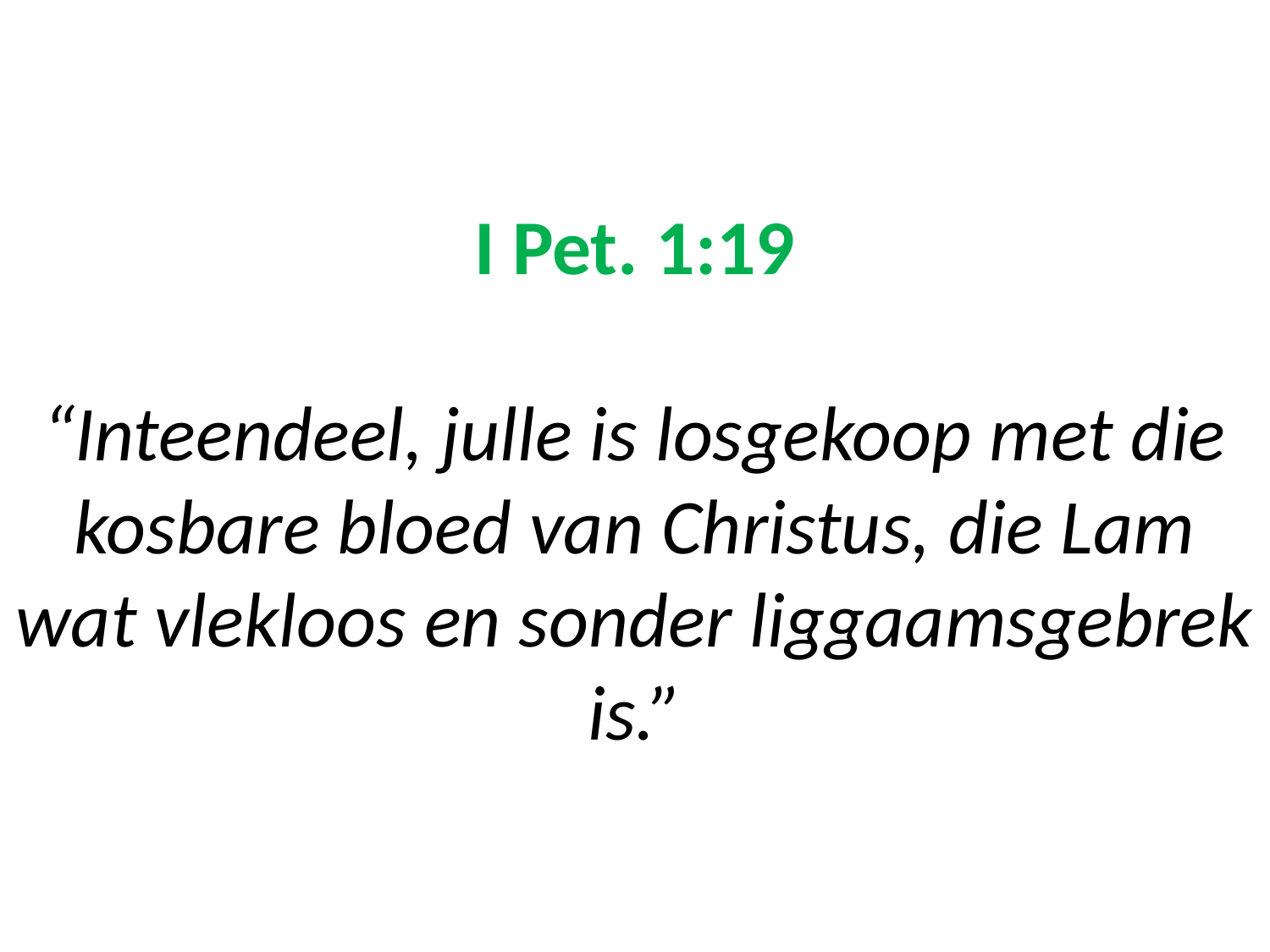

# I Pet. 1:19 “Inteendeel, julle is losgekoop met die kosbare bloed van Christus, die Lam wat vlekloos en sonder liggaamsgebrek is.”